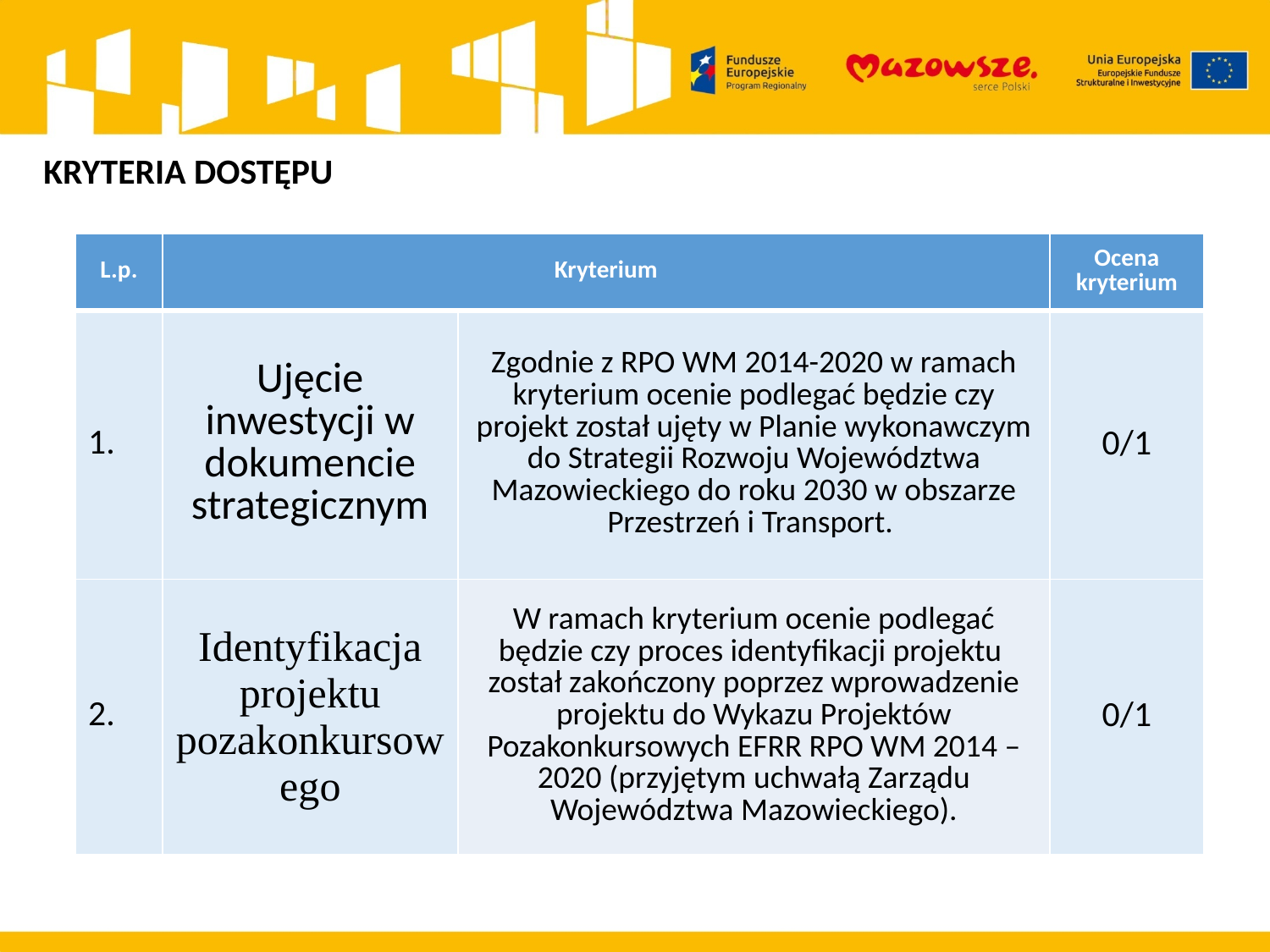

KRYTERIA DOSTĘPU
| L.p. | Kryterium |  | Ocena kryterium |
| --- | --- | --- | --- |
| 1. | Ujęcie inwestycji w dokumencie strategicznym | Zgodnie z RPO WM 2014-2020 w ramach kryterium ocenie podlegać będzie czy projekt został ujęty w Planie wykonawczym do Strategii Rozwoju Województwa Mazowieckiego do roku 2030 w obszarze Przestrzeń i Transport. | 0/1 |
| 2. | Identyfikacja projektu pozakonkursowego | W ramach kryterium ocenie podlegać będzie czy proces identyfikacji projektu został zakończony poprzez wprowadzenie projektu do Wykazu Projektów Pozakonkursowych EFRR RPO WM 2014 – 2020 (przyjętym uchwałą Zarządu Województwa Mazowieckiego). | 0/1 |